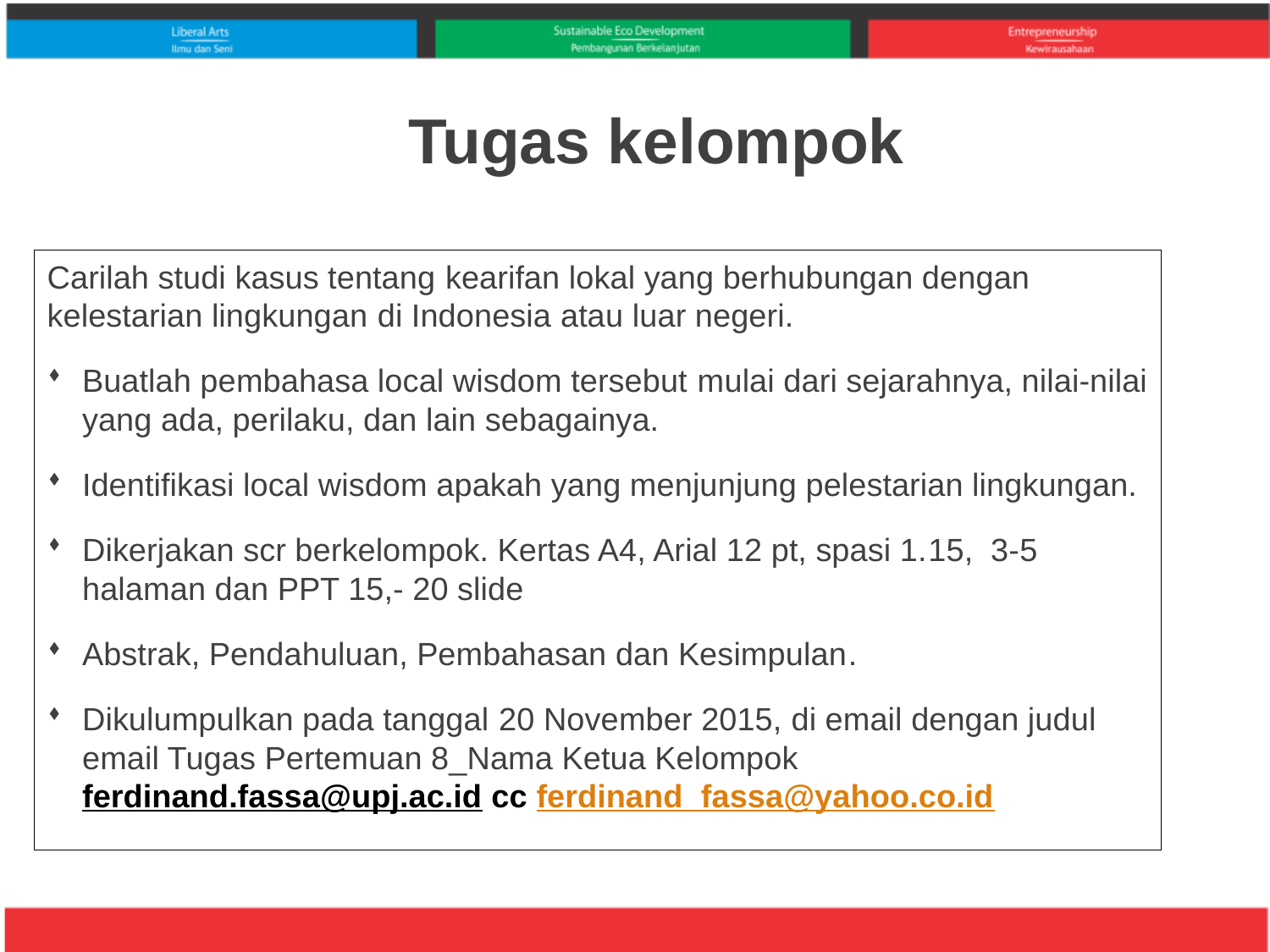

# Tugas kelompok
Carilah studi kasus tentang kearifan lokal yang berhubungan dengan kelestarian lingkungan di Indonesia atau luar negeri.
Buatlah pembahasa local wisdom tersebut mulai dari sejarahnya, nilai-nilai yang ada, perilaku, dan lain sebagainya.
Identifikasi local wisdom apakah yang menjunjung pelestarian lingkungan.
Dikerjakan scr berkelompok. Kertas A4, Arial 12 pt, spasi 1.15,  3-5 halaman dan PPT 15,- 20 slide
Abstrak, Pendahuluan, Pembahasan dan Kesimpulan.
Dikulumpulkan pada tanggal 20 November 2015, di email dengan judul email Tugas Pertemuan 8_Nama Ketua Kelompok ferdinand.fassa@upj.ac.id cc ferdinand_fassa@yahoo.co.id